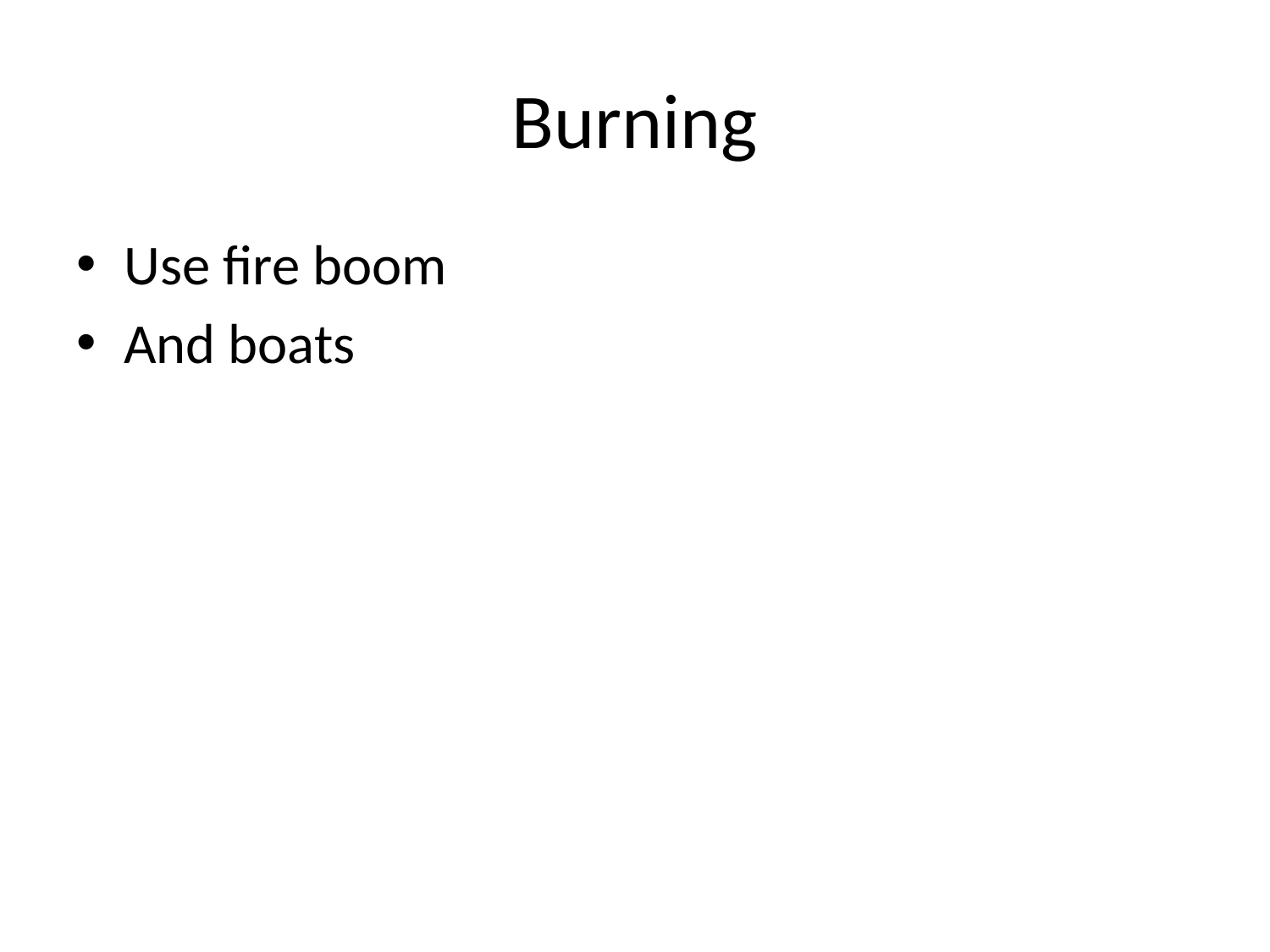

# Burning
Use fire boom
And boats